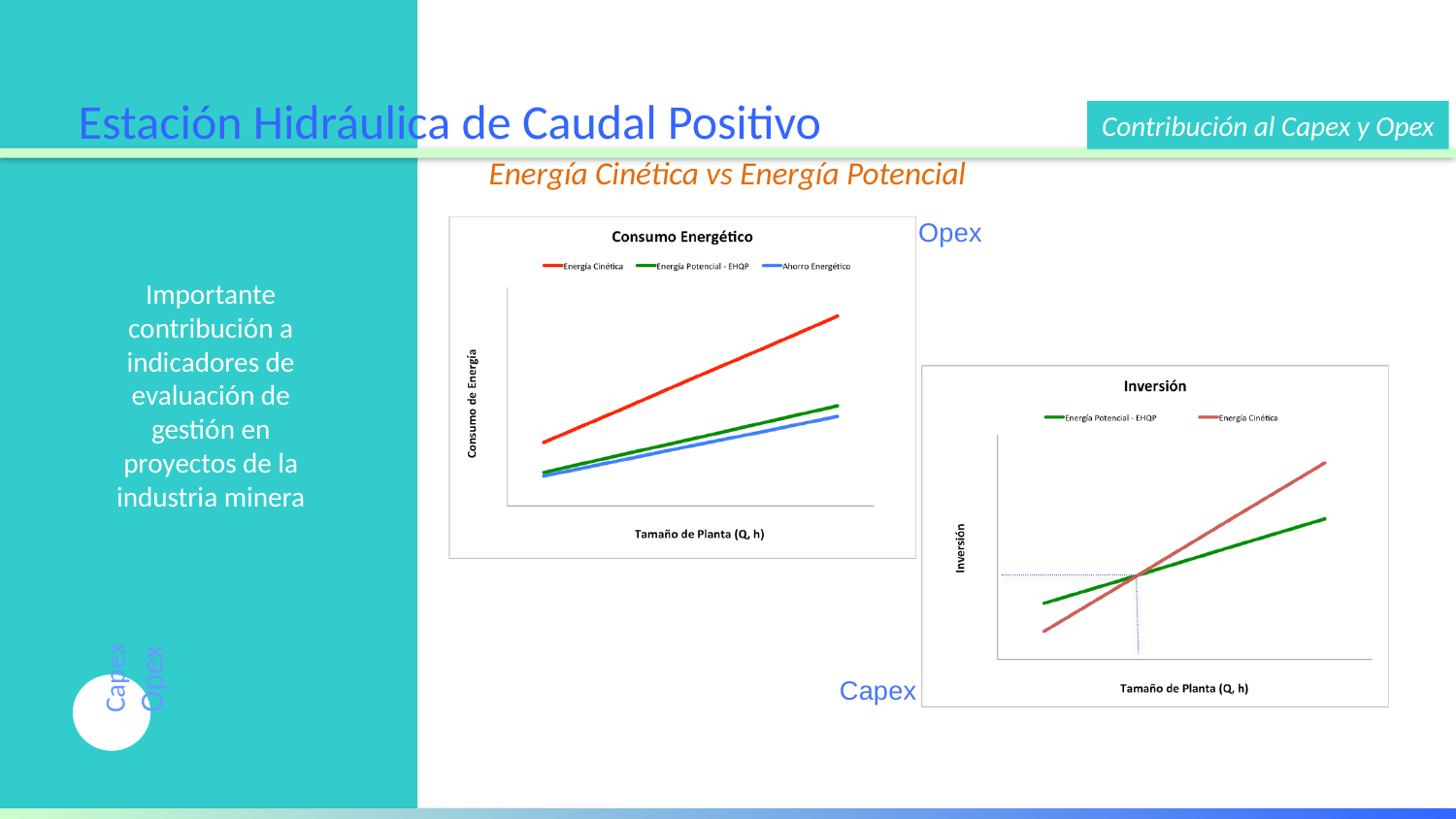

Estación Hidráulica de Caudal Positivo
Contribución al Capex y Opex

Energía Cinética vs Energía Potencial

Opex

Importante contribución a indicadores de evaluación de gestión en proyectos de la industria minera

Capex
Opex

Capex